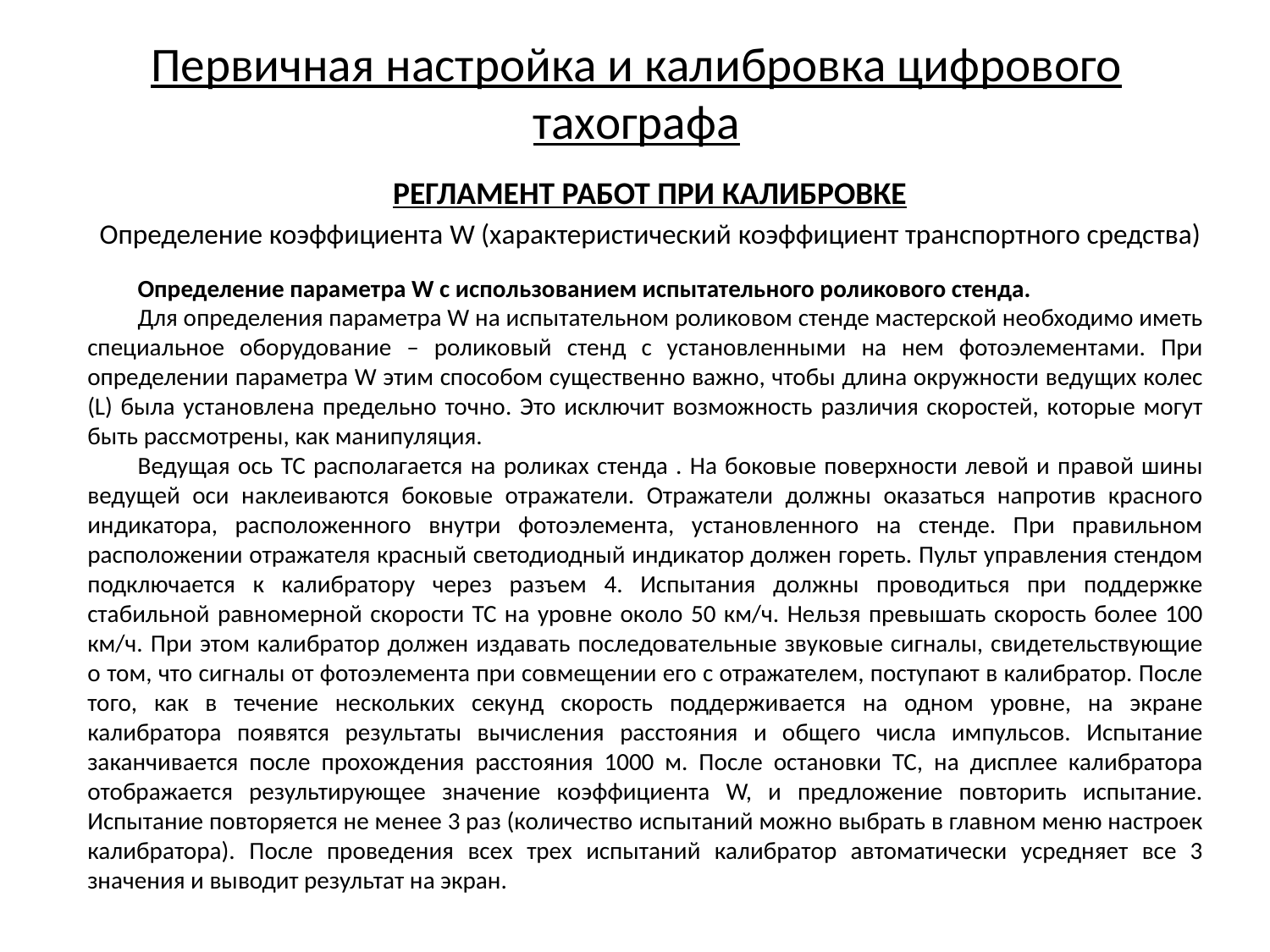

# Первичная настройка и калибровка цифрового тахографа
РЕГЛАМЕНТ РАБОТ ПРИ КАЛИБРОВКЕ
Определение коэффициента W (характеристический коэффициент транспортного средства)

Определение параметра W с использованием испытательного роликового стенда.
Для определения параметра W на испытательном роликовом стенде мастерской необходимо иметь специальное оборудование – роликовый стенд с установленными на нем фотоэлементами. При определении параметра W этим способом существенно важно, чтобы длина окружности ведущих колес (L) была установлена предельно точно. Это исключит возможность различия скоростей, которые могут быть рассмотрены, как манипуляция.
Ведущая ось ТС располагается на роликах стенда . На боковые поверхности левой и правой шины ведущей оси наклеиваются боковые отражатели. Отражатели должны оказаться напротив красного индикатора, расположенного внутри фотоэлемента, установленного на стенде. При правильном расположении отражателя красный светодиодный индикатор должен гореть. Пульт управления стендом подключается к калибратору через разъем 4. Испытания должны проводиться при поддержке стабильной равномерной скорости ТС на уровне около 50 км/ч. Нельзя превышать скорость более 100 км/ч. При этом калибратор должен издавать последовательные звуковые сигналы, свидетельствующие о том, что сигналы от фотоэлемента при совмещении его с отражателем, поступают в калибратор. После того, как в течение нескольких секунд скорость поддерживается на одном уровне, на экране калибратора появятся результаты вычисления расстояния и общего числа импульсов. Испытание заканчивается после прохождения расстояния 1000 м. После остановки ТС, на дисплее калибратора отображается результирующее значение коэффициента W, и предложение повторить испытание. Испытание повторяется не менее 3 раз (количество испытаний можно выбрать в главном меню настроек калибратора). После проведения всех трех испытаний калибратор автоматически усредняет все 3 значения и выводит результат на экран.